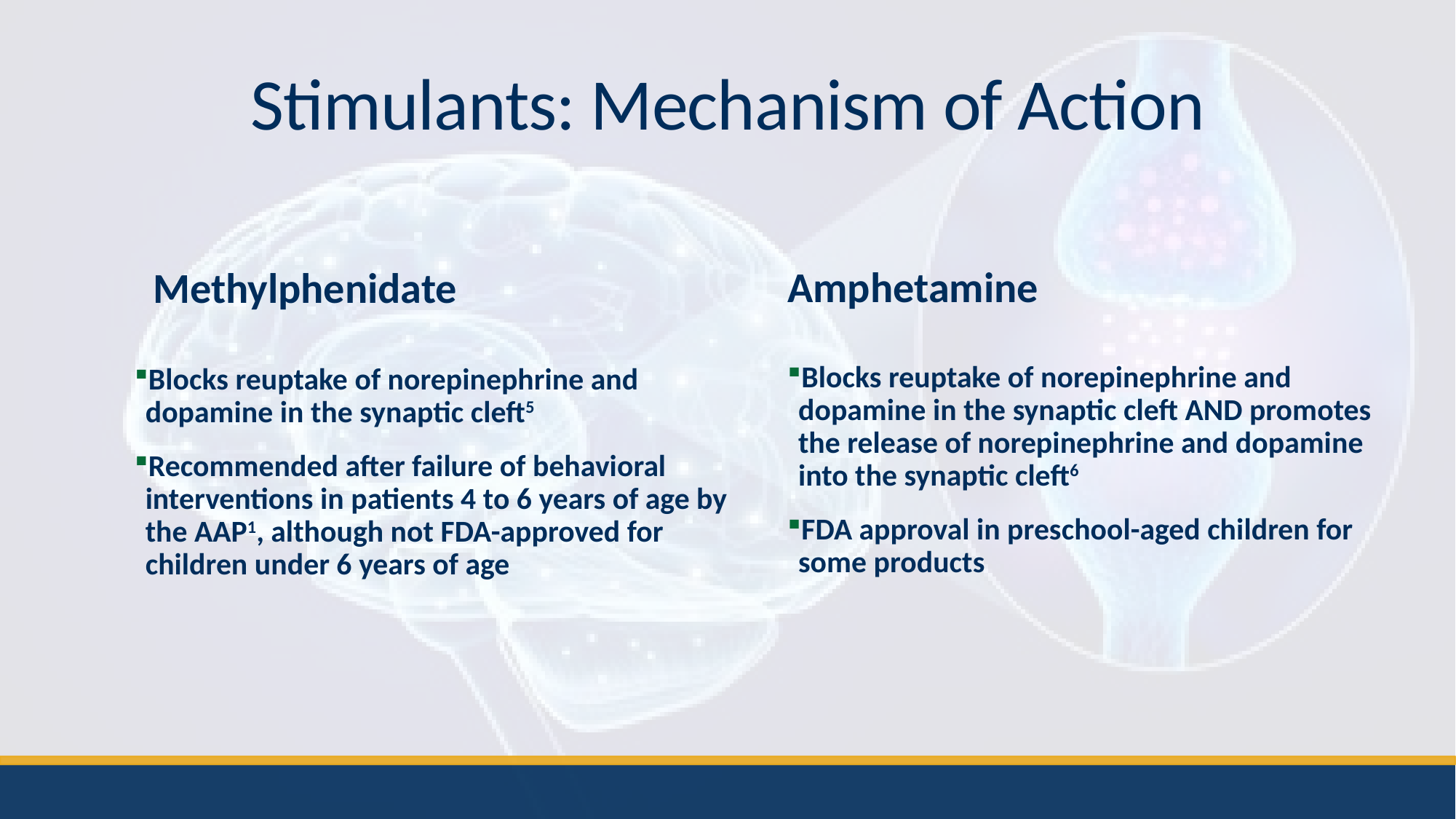

# Stimulants: Mechanism of Action
Amphetamine
Methylphenidate
Blocks reuptake of norepinephrine and dopamine in the synaptic cleft AND promotes the release of norepinephrine and dopamine into the synaptic cleft6
FDA approval in preschool-aged children for some products

Blocks reuptake of norepinephrine and dopamine in the synaptic cleft5
Recommended after failure of behavioral interventions in patients 4 to 6 years of age by the AAP1, although not FDA-approved for children under 6 years of age